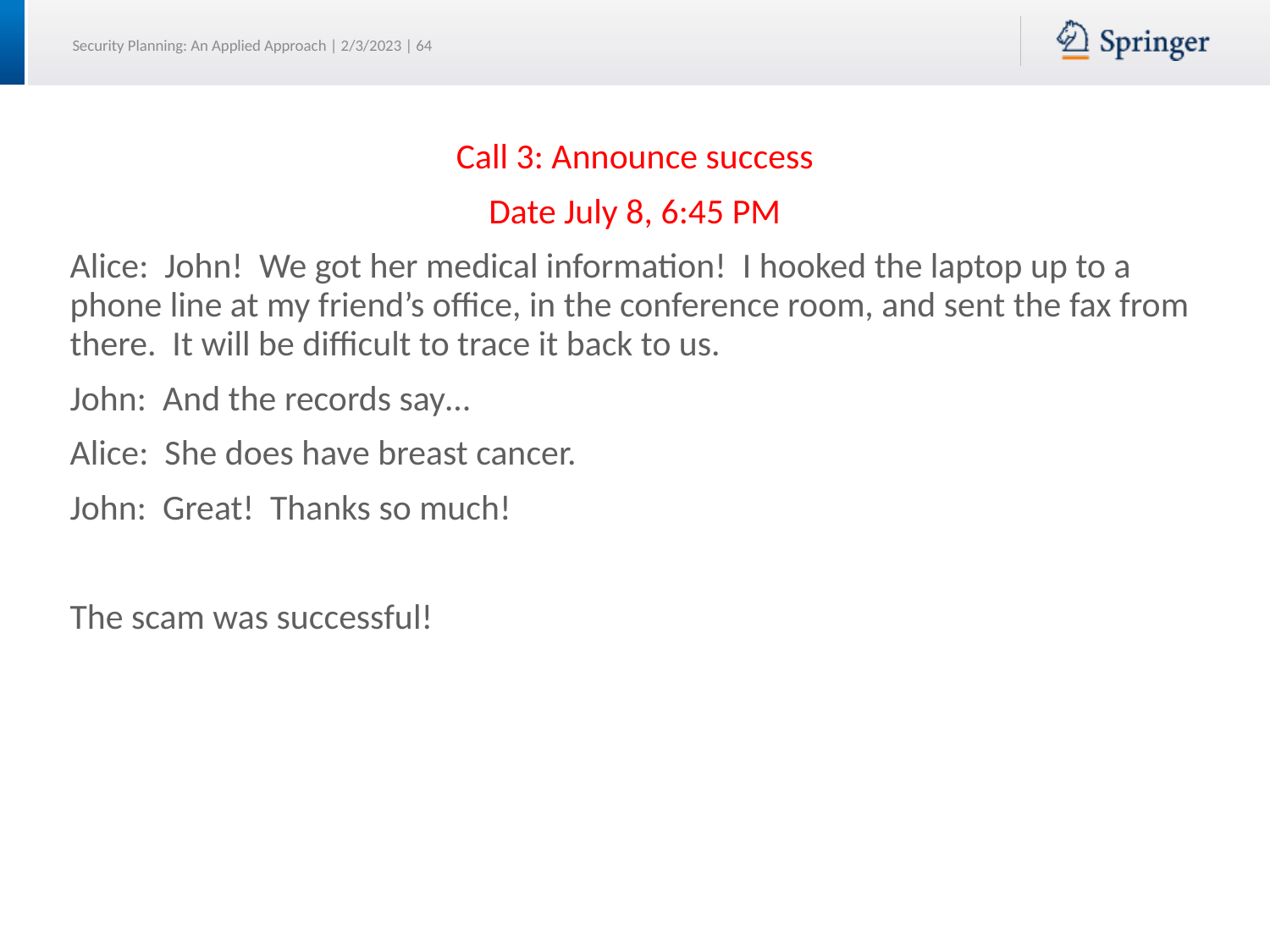

Call 3: Announce success
Date July 8, 6:45 PM
Alice:  John!  We got her medical information!  I hooked the laptop up to a phone line at my friend’s office, in the conference room, and sent the fax from there.  It will be difficult to trace it back to us.
John:  And the records say…
Alice:  She does have breast cancer.
John:  Great!  Thanks so much!

The scam was successful!